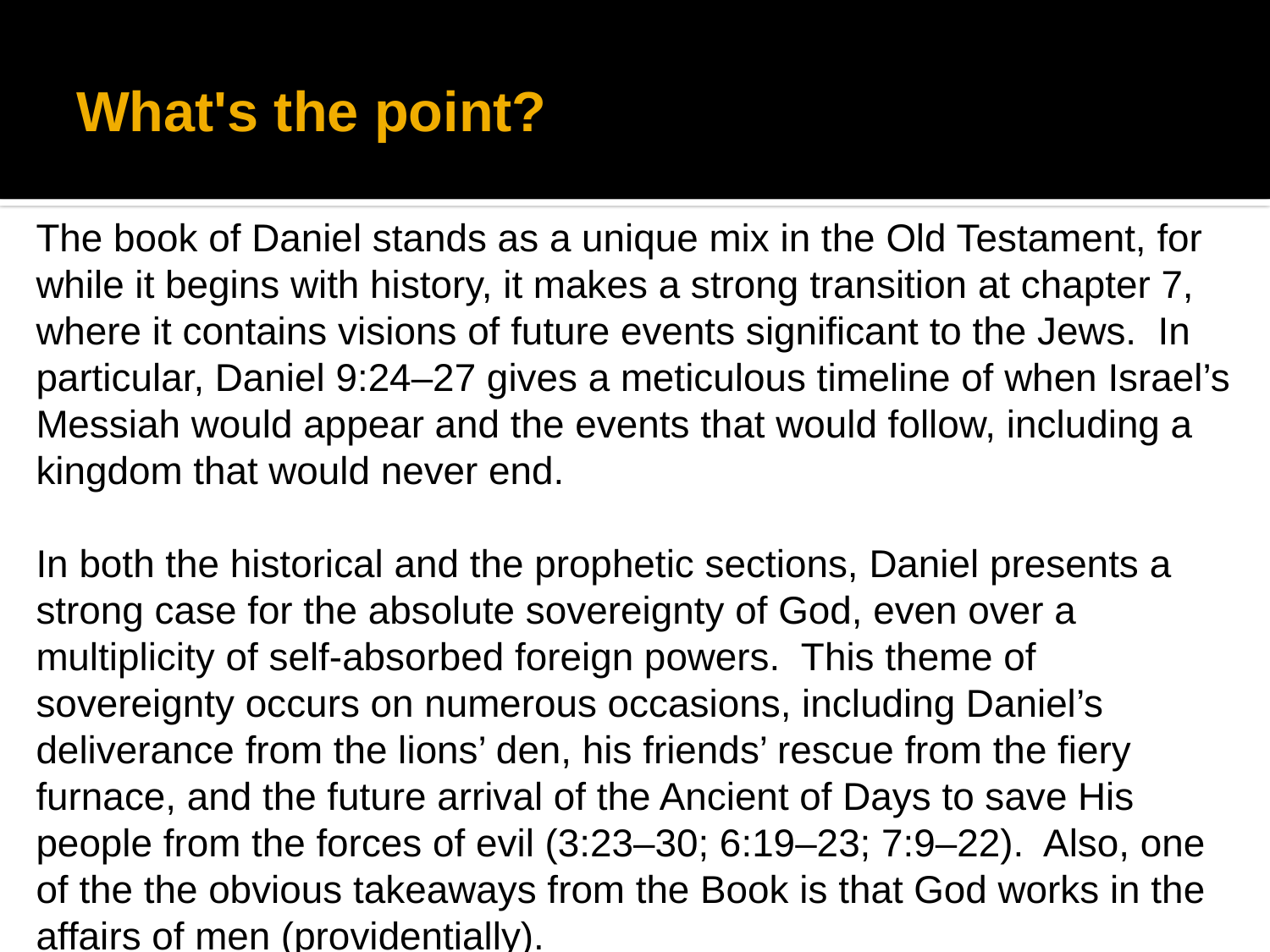

# What's the point?
The book of Daniel stands as a unique mix in the Old Testament, for while it begins with history, it makes a strong transition at chapter 7, where it contains visions of future events significant to the Jews.  In particular, Daniel 9:24–27 gives a meticulous timeline of when Israel’s Messiah would appear and the events that would follow, including a kingdom that would never end.

In both the historical and the prophetic sections, Daniel presents a strong case for the absolute sovereignty of God, even over a multiplicity of self-absorbed foreign powers.  This theme of sovereignty occurs on numerous occasions, including Daniel’s deliverance from the lions’ den, his friends’ rescue from the fiery furnace, and the future arrival of the Ancient of Days to save His people from the forces of evil (3:23–30; 6:19–23; 7:9–22).  Also, one of the the obvious takeaways from the Book is that God works in the affairs of men (providentially).